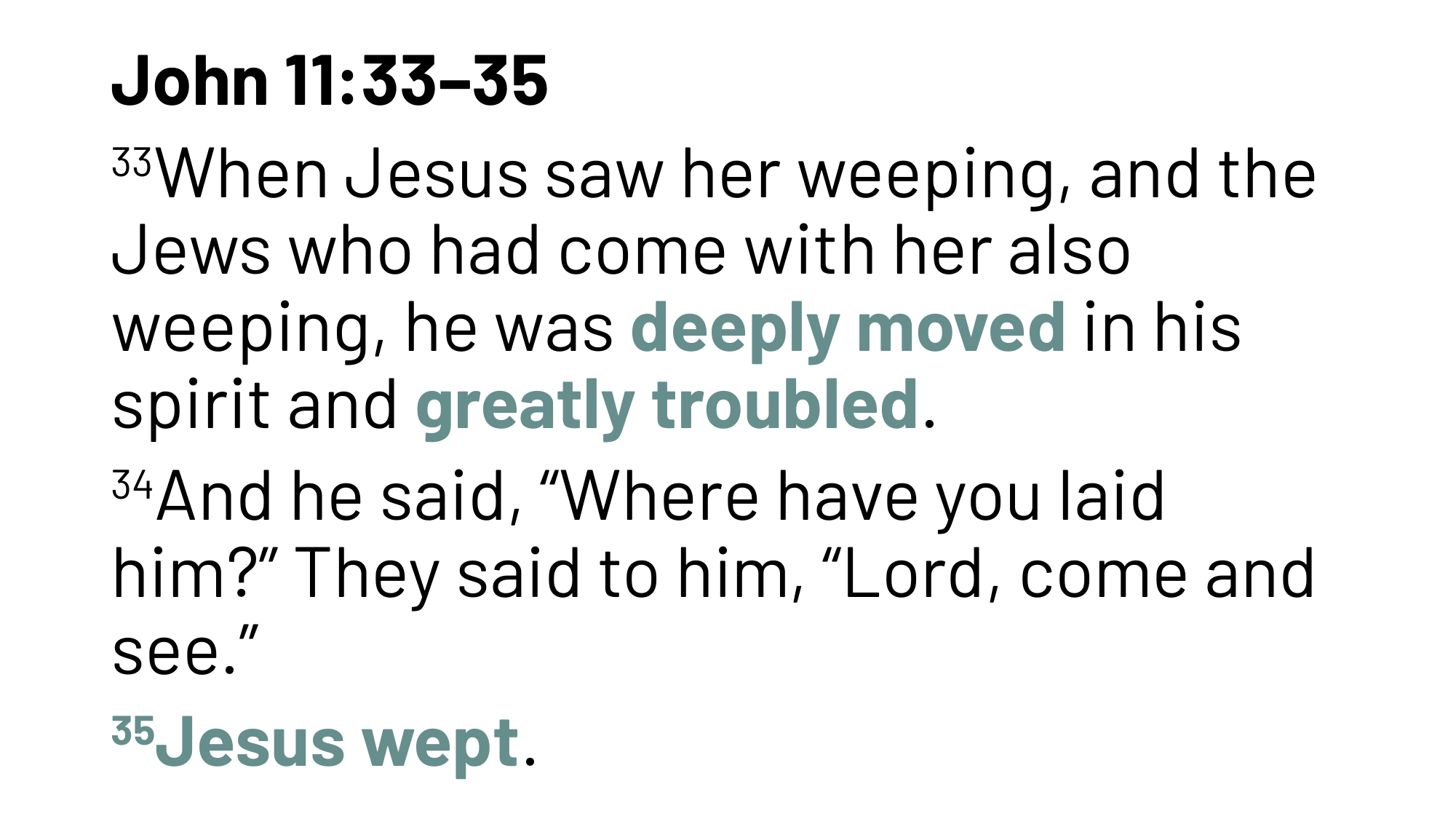

John 11:33–35
33When Jesus saw her weeping, and the Jews who had come with her also weeping, he was deeply moved in his spirit and greatly troubled.
34And he said, “Where have you laid him?” They said to him, “Lord, come and see.”
35Jesus wept.